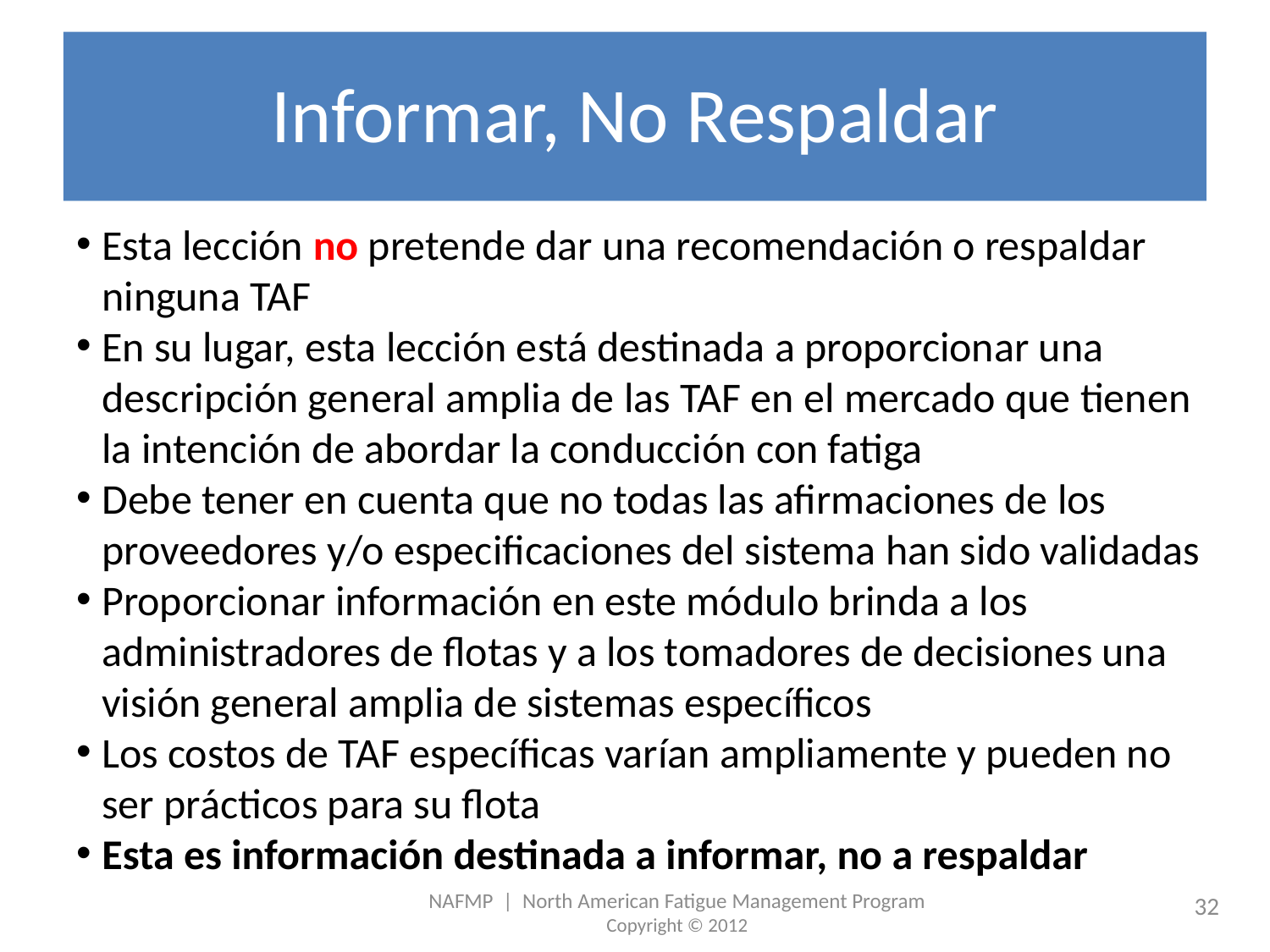

# Informar, No Respaldar
Esta lección no pretende dar una recomendación o respaldar ninguna TAF
En su lugar, esta lección está destinada a proporcionar una descripción general amplia de las TAF en el mercado que tienen la intención de abordar la conducción con fatiga
Debe tener en cuenta que no todas las afirmaciones de los proveedores y/o especificaciones del sistema han sido validadas
Proporcionar información en este módulo brinda a los administradores de flotas y a los tomadores de decisiones una visión general amplia de sistemas específicos
Los costos de TAF específicas varían ampliamente y pueden no ser prácticos para su flota
Esta es información destinada a informar, no a respaldar